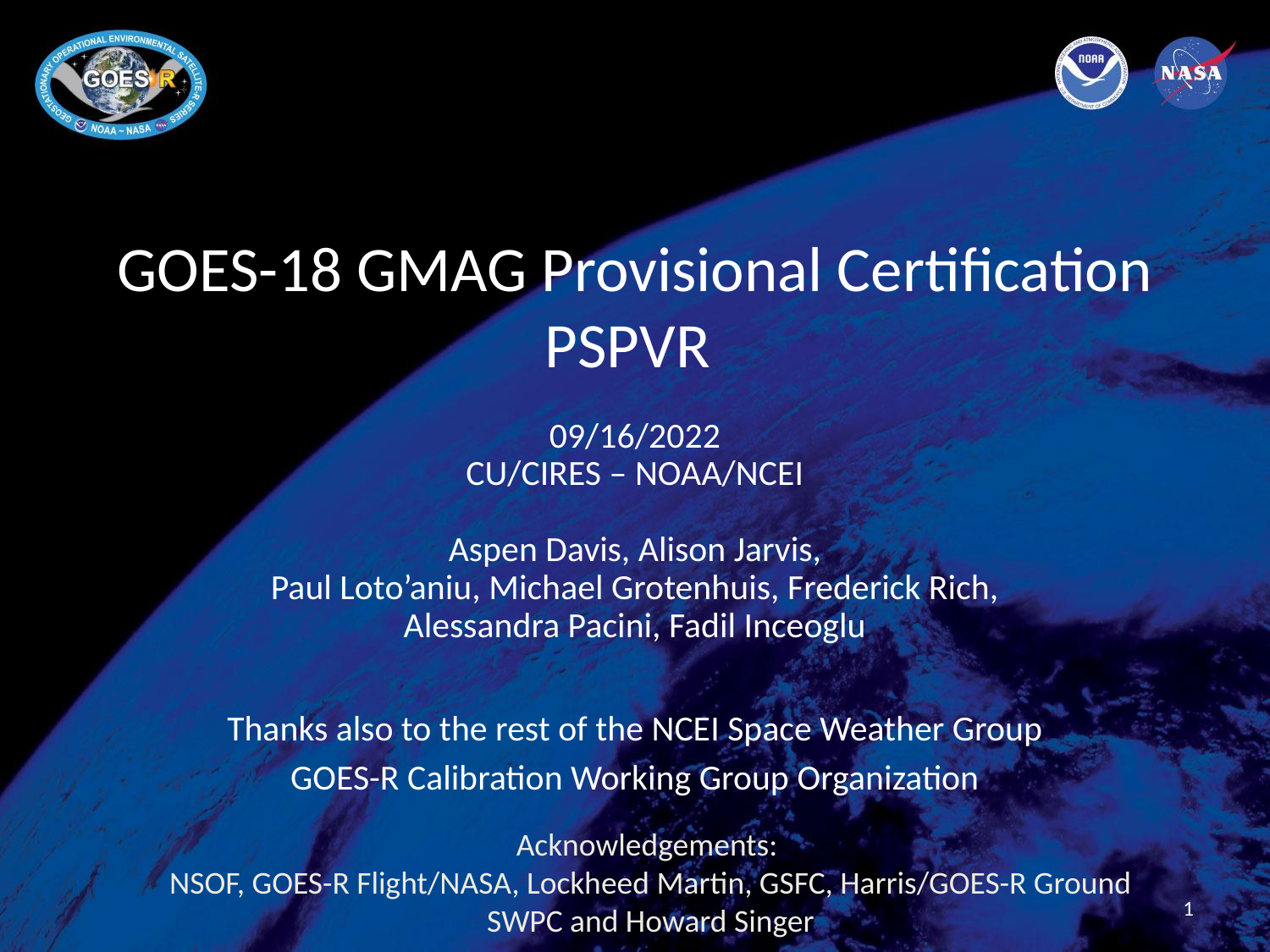

# GOES-18 GMAG Provisional Certification PSPVR
09/16/2022
CU/CIRES – NOAA/NCEI

Aspen Davis, Alison Jarvis,
 Paul Loto’aniu, Michael Grotenhuis, Frederick Rich,
Alessandra Pacini, Fadil Inceoglu

Thanks also to the rest of the NCEI Space Weather Group
GOES-R Calibration Working Group Organization
Acknowledgements:
NSOF, GOES-R Flight/NASA, Lockheed Martin, GSFC, Harris/GOES-R Ground
SWPC and Howard Singer

1